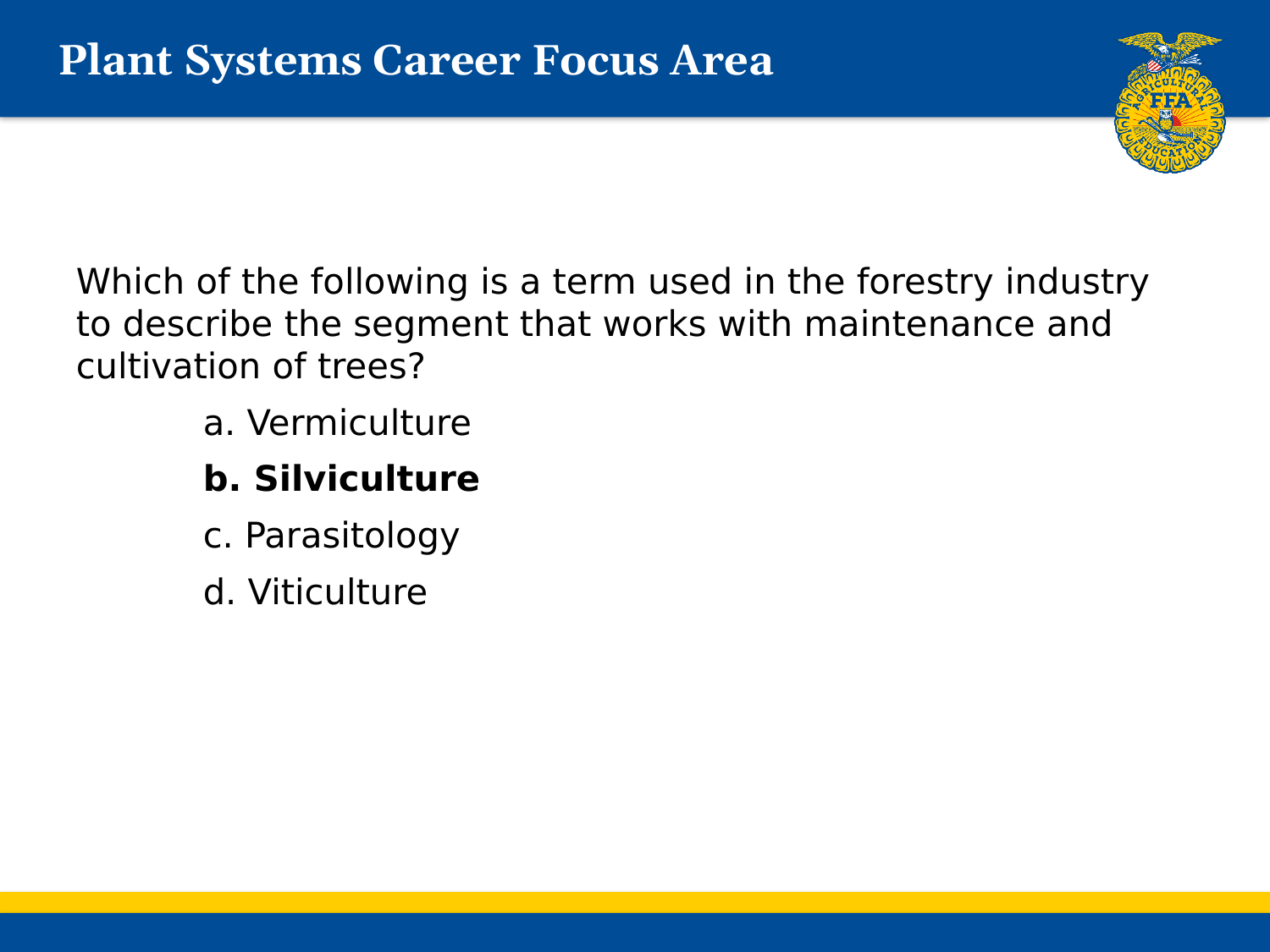

# Plant Systems Career Focus Area
Which of the following is a term used in the forestry industry to describe the segment that works with maintenance and cultivation of trees?
	a. Vermiculture
	b. Silviculture
	c. Parasitology
	d. Viticulture